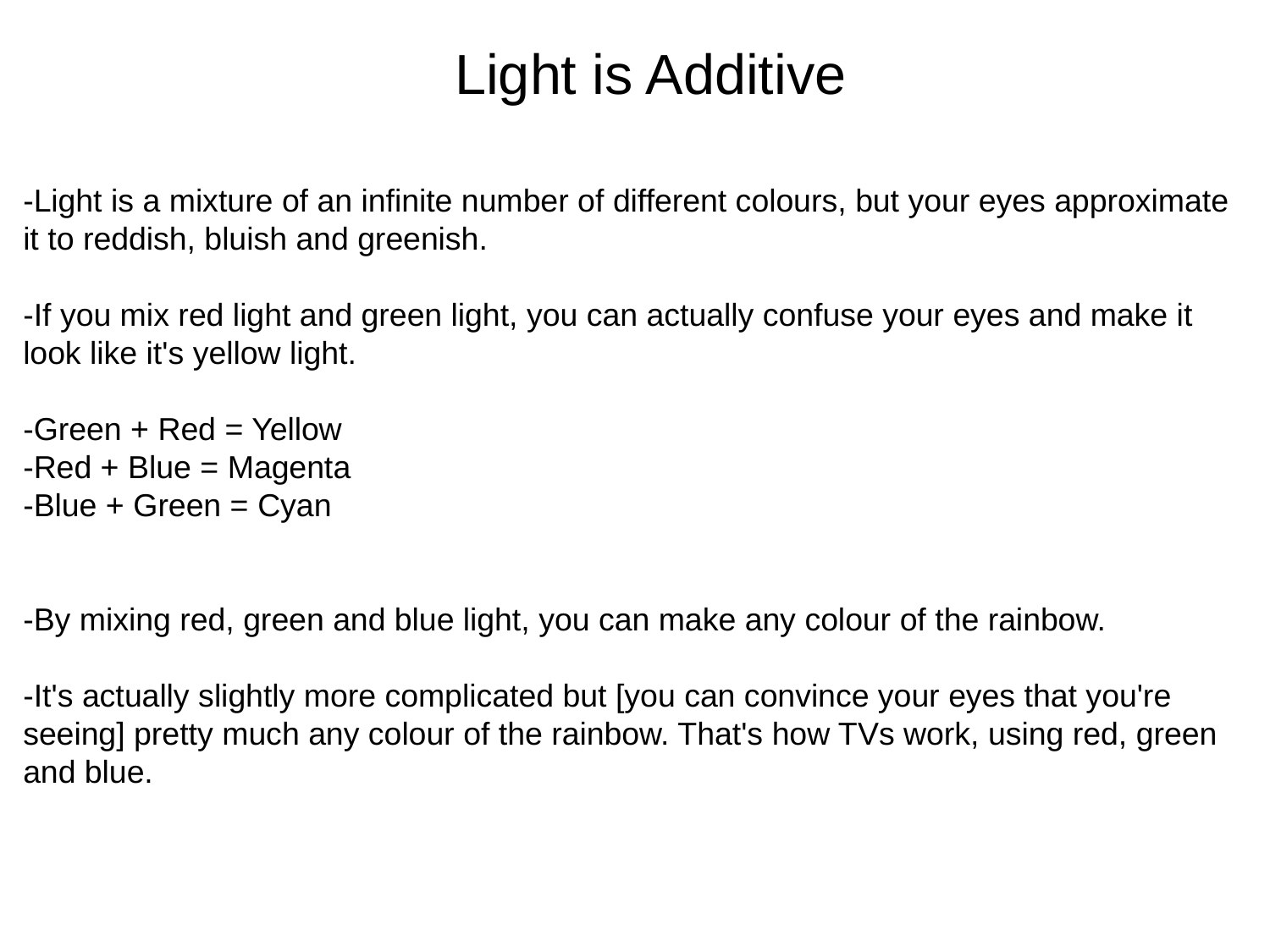

Light is Additive

-Light is a mixture of an infinite number of different colours, but your eyes approximate it to reddish, bluish and greenish.

-If you mix red light and green light, you can actually confuse your eyes and make it look like it's yellow light.

-Green + Red = Yellow
-Red + Blue = Magenta
-Blue + Green = Cyan

-By mixing red, green and blue light, you can make any colour of the rainbow.

-It's actually slightly more complicated but [you can convince your eyes that you're seeing] pretty much any colour of the rainbow. That's how TVs work, using red, green and blue.